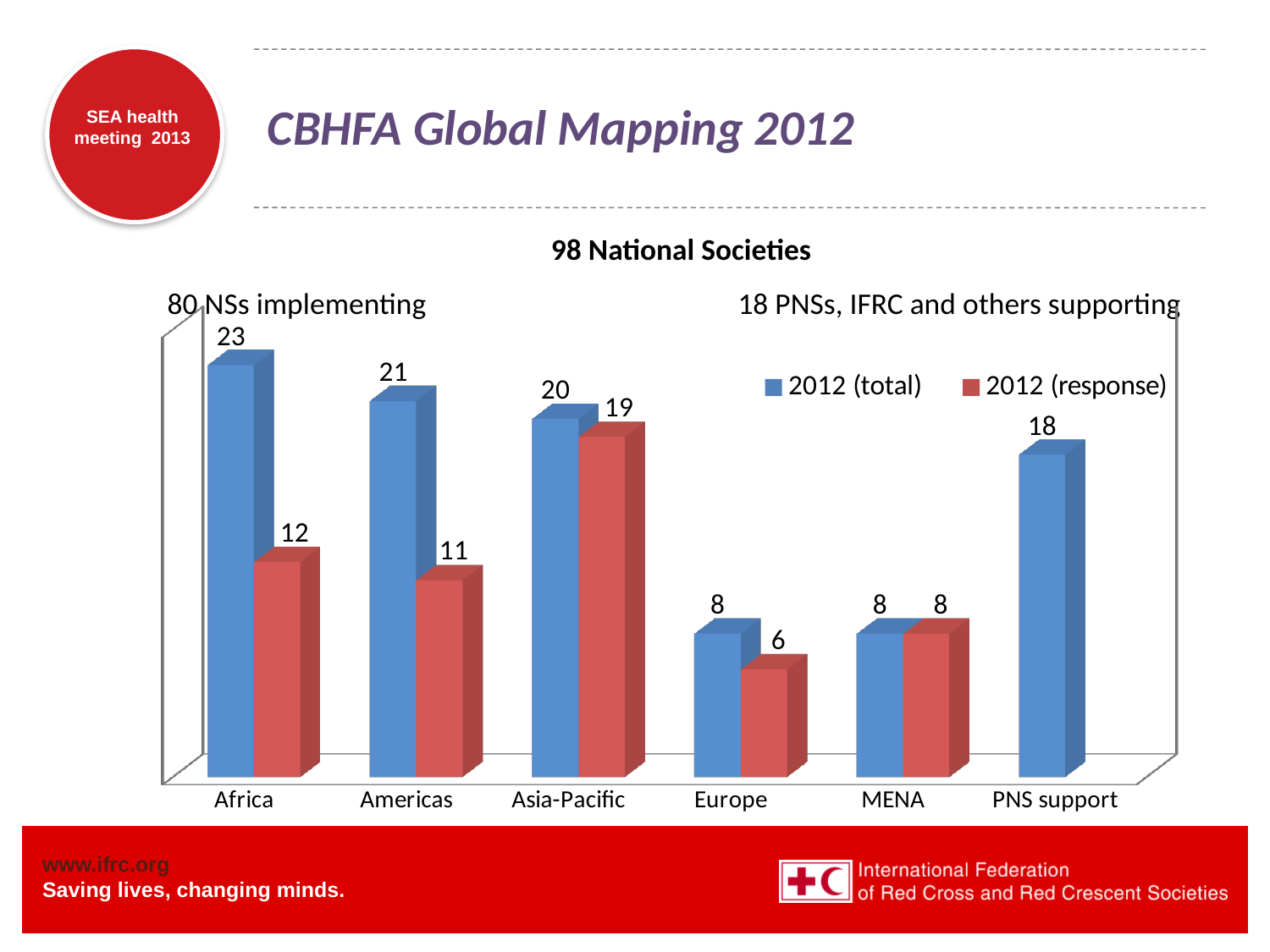

CBHFA Global Mapping 2012
98 National Societies
80 NSs implementing	                            18 PNSs, IFRC and others supporting

[unsupported chart]